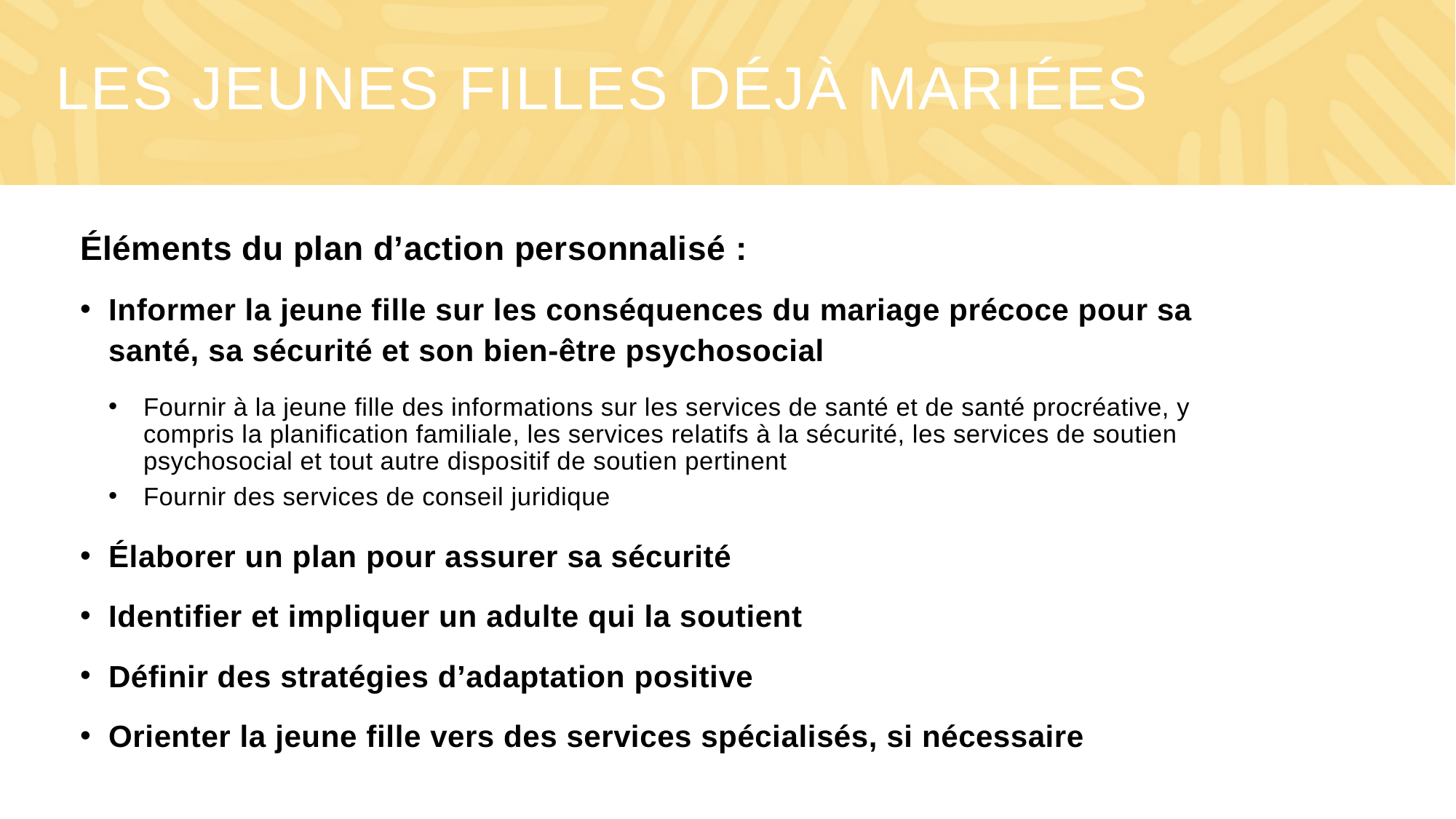

# Les JEUNES filles déjà mariées
Éléments du plan d’action personnalisé :
Informer la jeune fille sur les conséquences du mariage précoce pour sa santé, sa sécurité et son bien-être psychosocial

Fournir à la jeune fille des informations sur les services de santé et de santé procréative, y compris la planification familiale, les services relatifs à la sécurité, les services de soutien psychosocial et tout autre dispositif de soutien pertinent
Fournir des services de conseil juridique
Élaborer un plan pour assurer sa sécurité
Identifier et impliquer un adulte qui la soutient
Définir des stratégies d’adaptation positive
Orienter la jeune fille vers des services spécialisés, si nécessaire